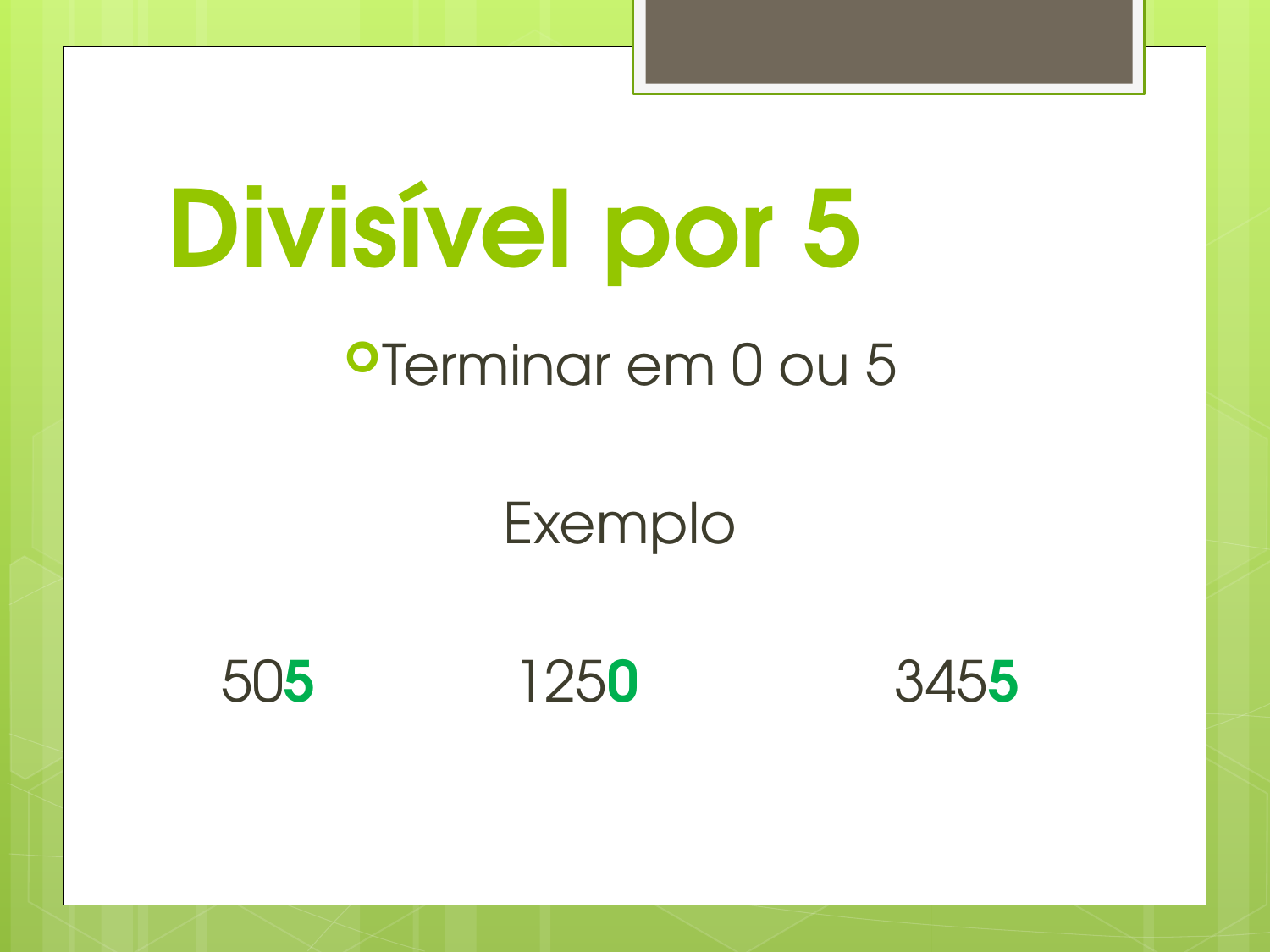

# Divisível por 5
Terminar em 0 ou 5

Exemplo

505 		1250			3455